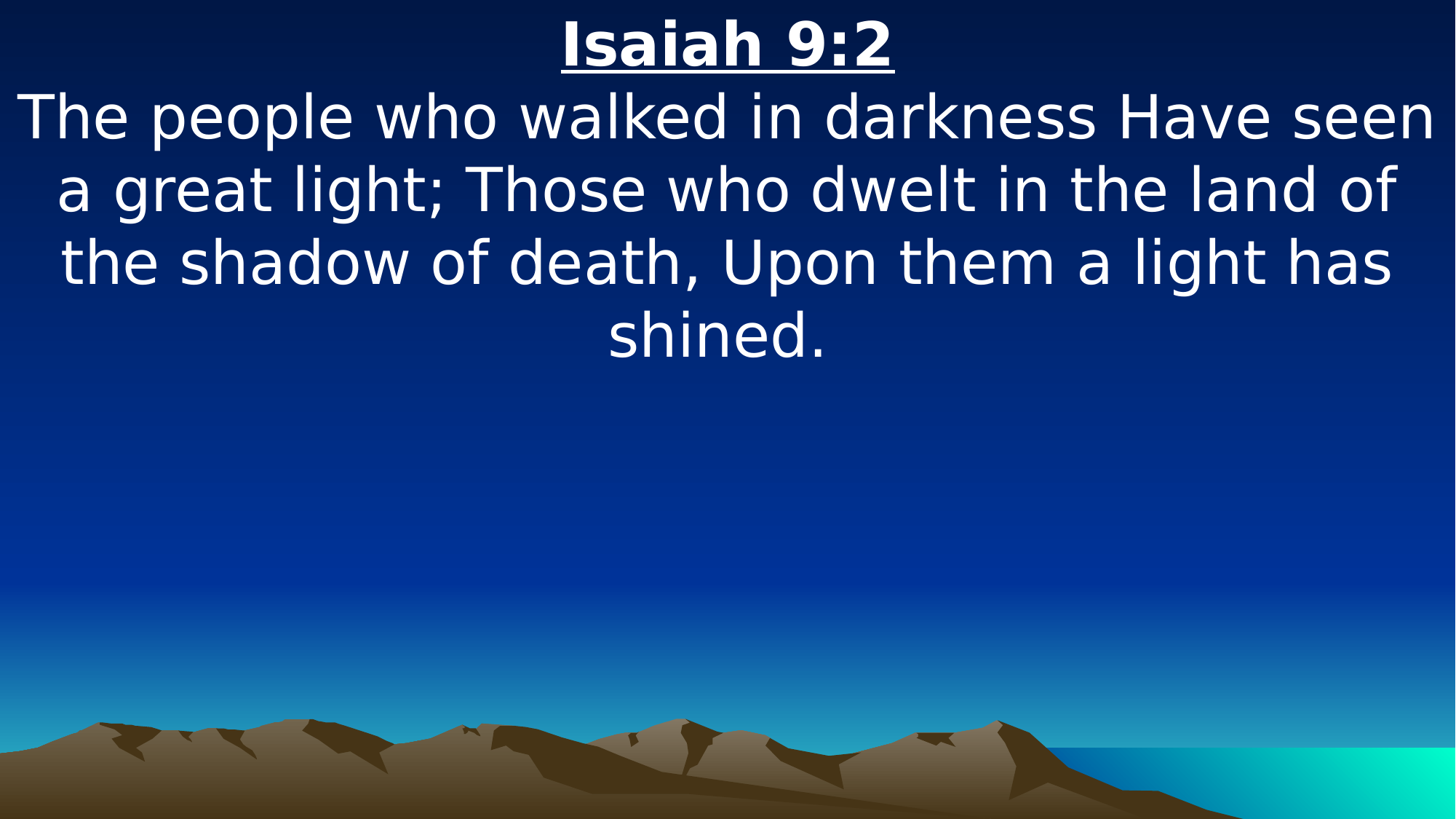

Isaiah 9:2
The people who walked in darkness Have seen a great light; Those who dwelt in the land of the shadow of death, Upon them a light has shined.